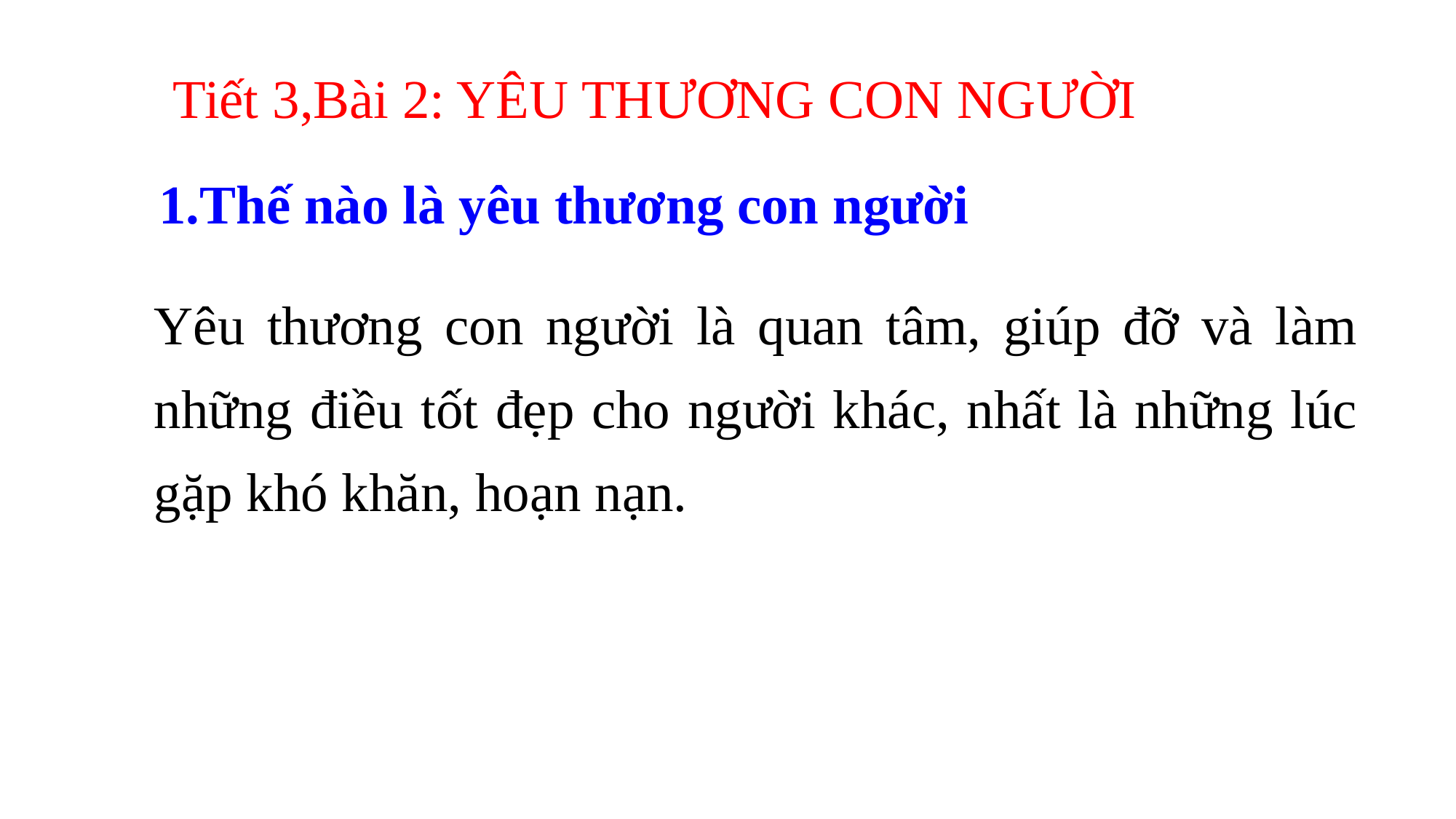

Tiết 3,Bài 2: YÊU THƯƠNG CON NGƯỜI
1.Thế nào là yêu thương con người
Yêu thương con người là quan tâm, giúp đỡ và làm những điều tốt đẹp cho người khác, nhất là những lúc gặp khó khăn, hoạn nạn.